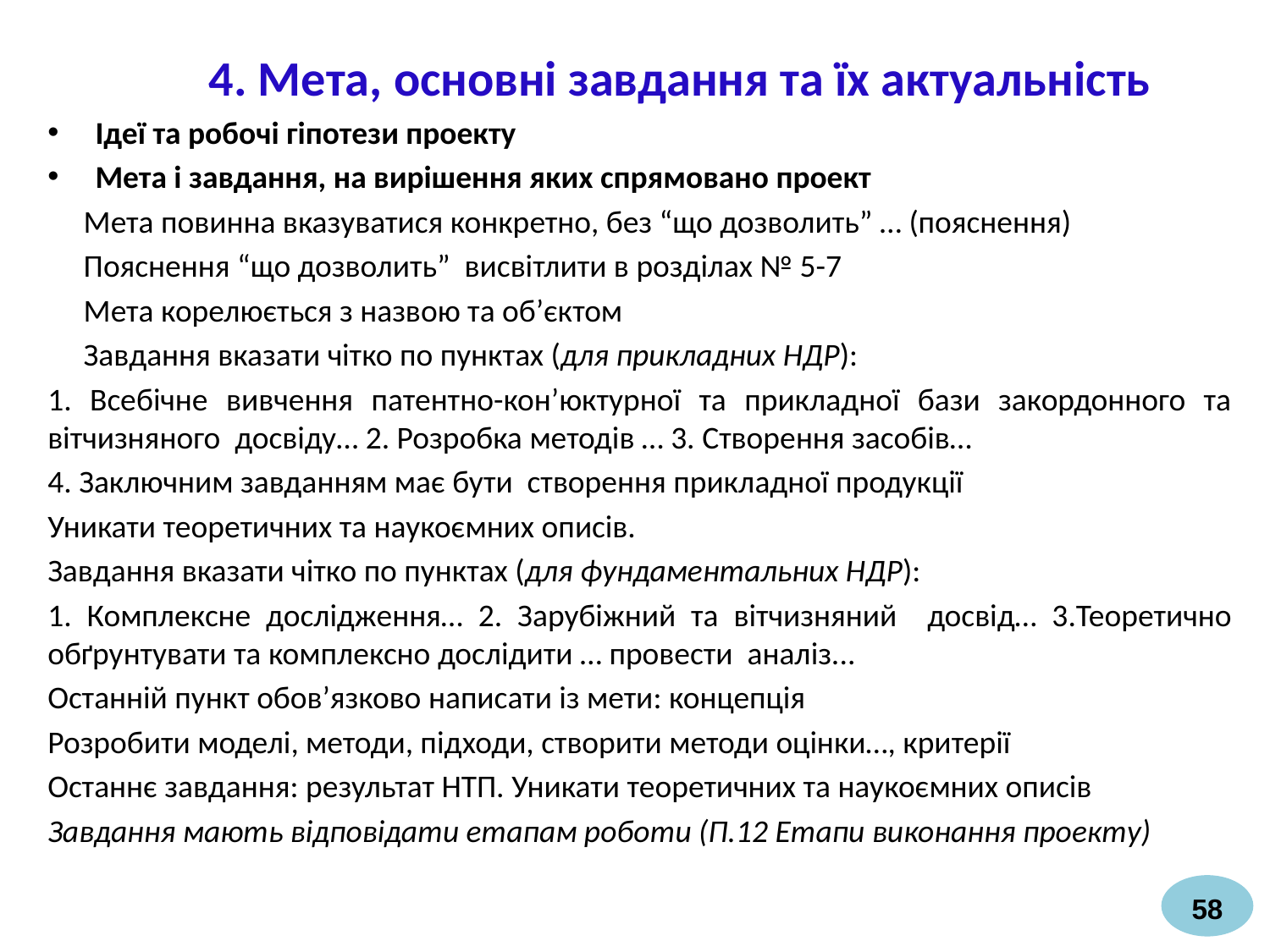

4. Мета, основні завдання та їх актуальність
Ідеї та робочі гіпотези проекту
Мета і завдання, на вирішення яких спрямовано проект
     Мета повинна вказуватися конкретно, без “що дозволить” … (пояснення)
     Пояснення “що дозволить”  висвітлити в розділах № 5-7
     Мета корелюється з назвою та об’єктом
     Завдання вказати чітко по пунктах (для прикладних НДР):
1. Всебічне вивчення патентно-кон’юктурної та прикладної бази закордонного та вітчизняного  досвіду… 2. Розробка методів … 3. Створення засобів…
4. Заключним завданням має бути  створення прикладної продукції
Уникати теоретичних та наукоємних описів.
Завдання вказати чітко по пунктах (для фундаментальних НДР):
1. Комплексне дослідження… 2. Зарубіжний та вітчизняний  досвід… 3.Теоретично обґрунтувати та комплексно дослідити … провести  аналіз...
Останній пункт обов’язково написати із мети: концепція
Розробити моделі, методи, підходи, створити методи оцінки…, критерії
Останнє завдання: результат НТП. Уникати теоретичних та наукоємних описів
Завдання мають відповідати етапам роботи (П.12 Етапи виконання проекту)
58